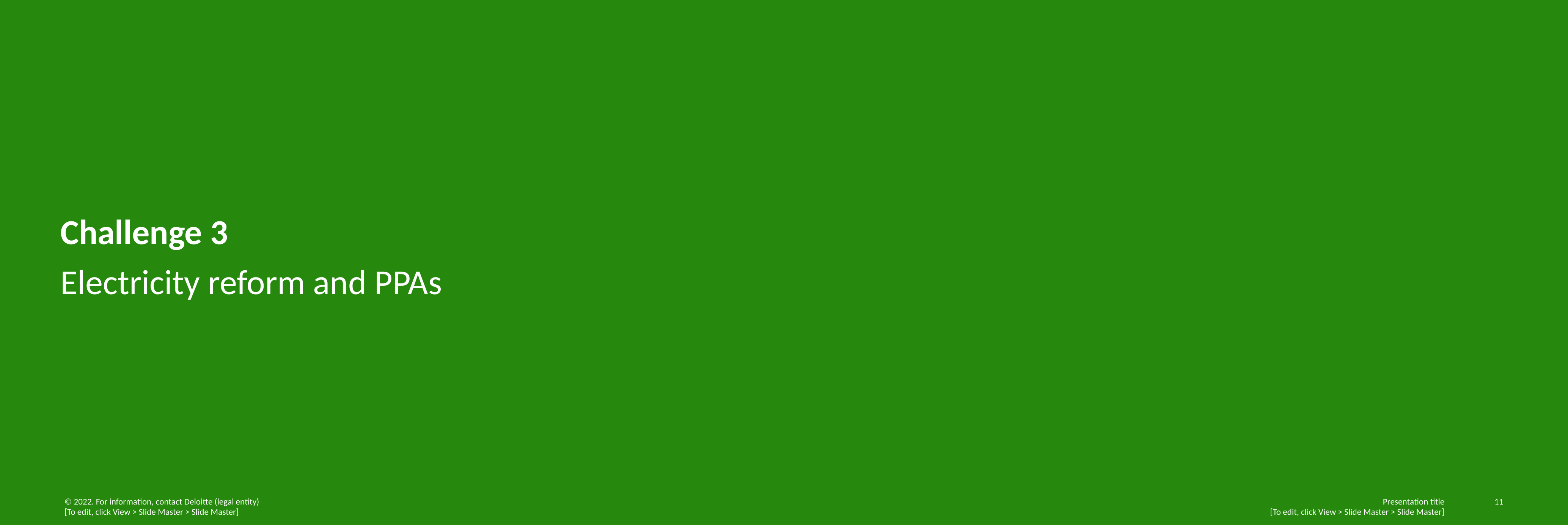

# Challenge 3
Electricity reform and PPAs